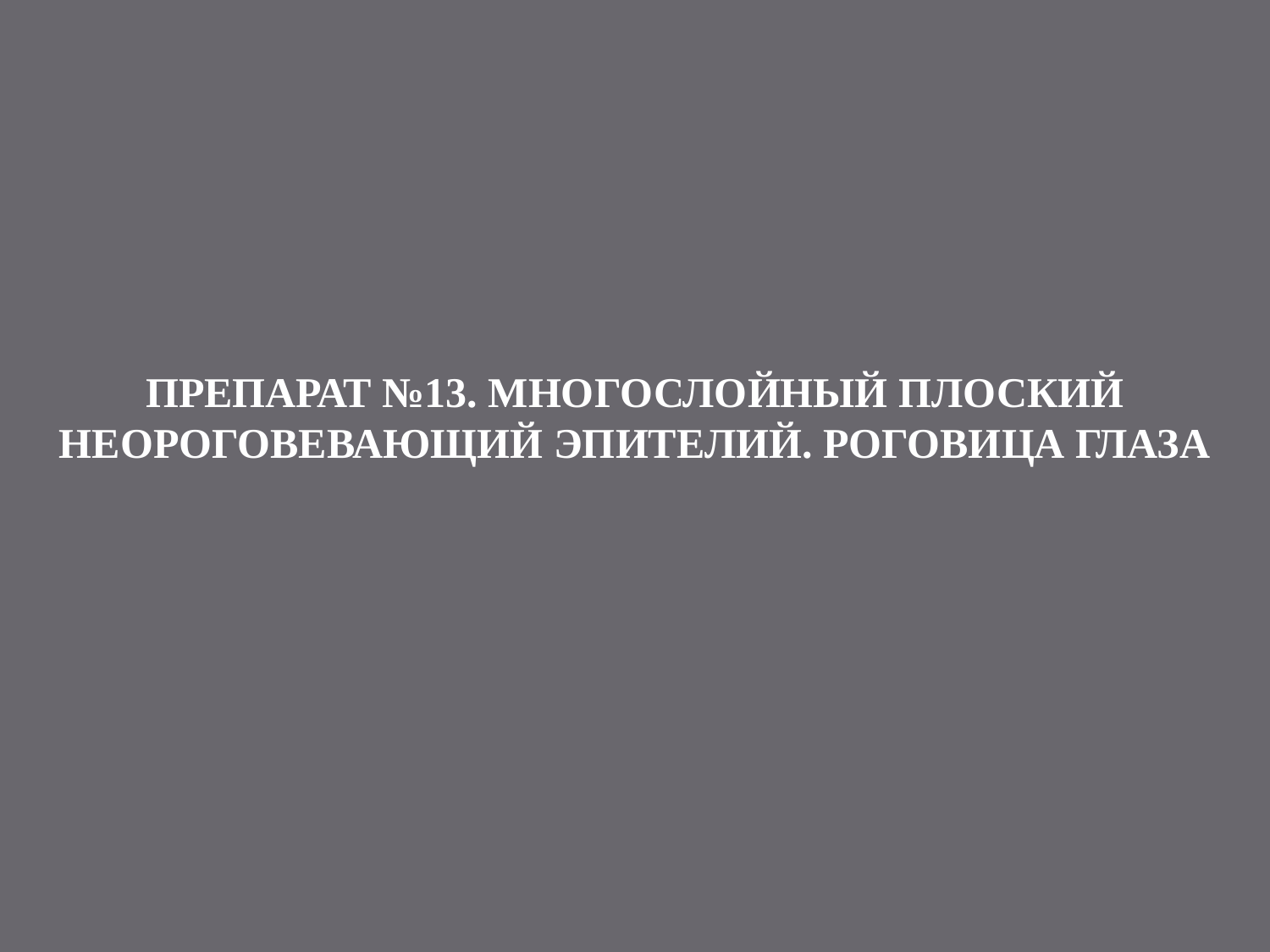

# ПРЕПАРАТ №13. МНОГОСЛОЙНЫЙ ПЛОСКИЙ НЕОРОГОВЕВАЮЩИЙ ЭПИТЕЛИЙ. РОГОВИЦА ГЛАЗА